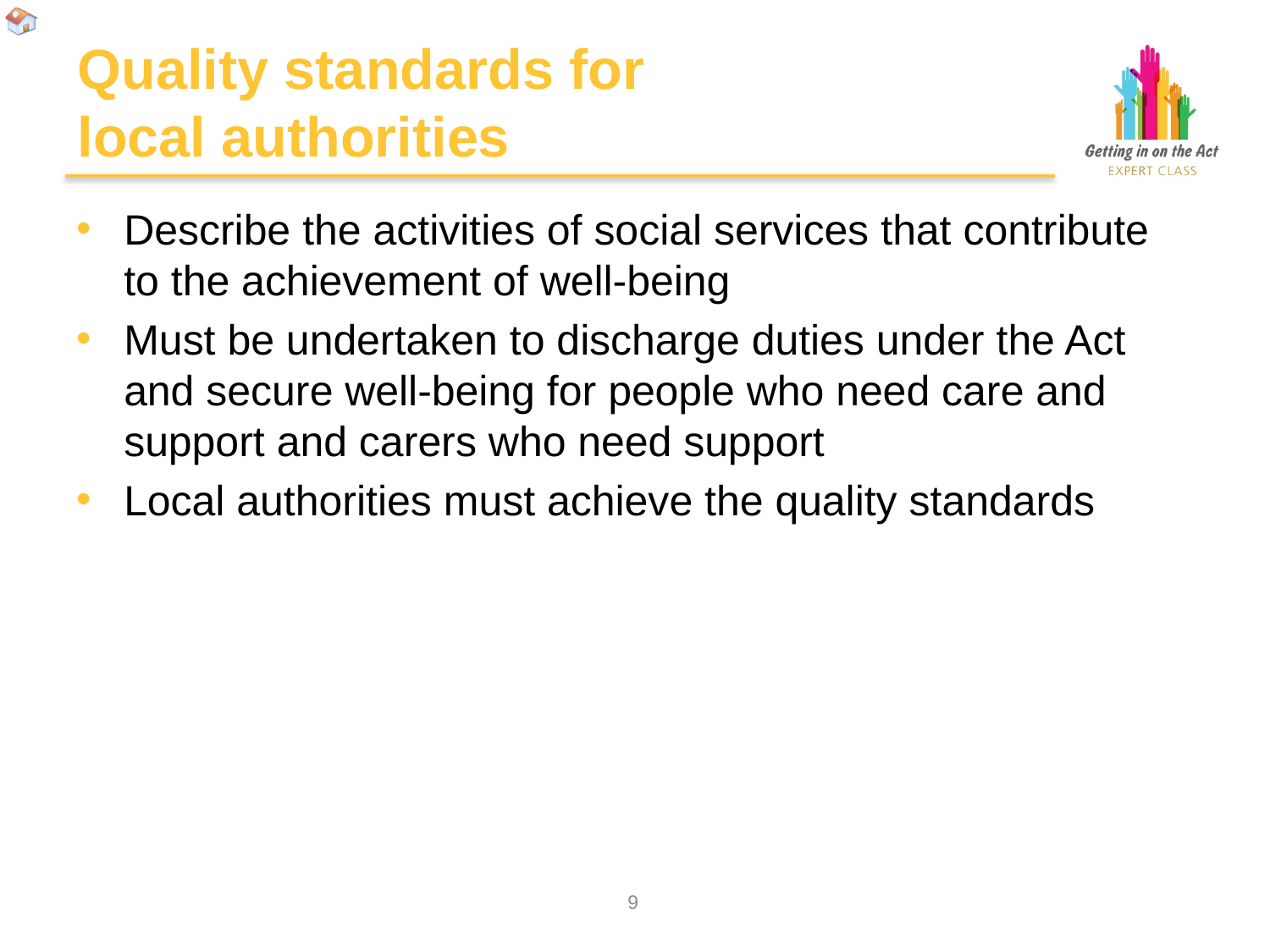

# Quality standards for local authorities
Describe the activities of social services that contribute to the achievement of well-being
Must be undertaken to discharge duties under the Act and secure well-being for people who need care and support and carers who need support
Local authorities must achieve the quality standards
9